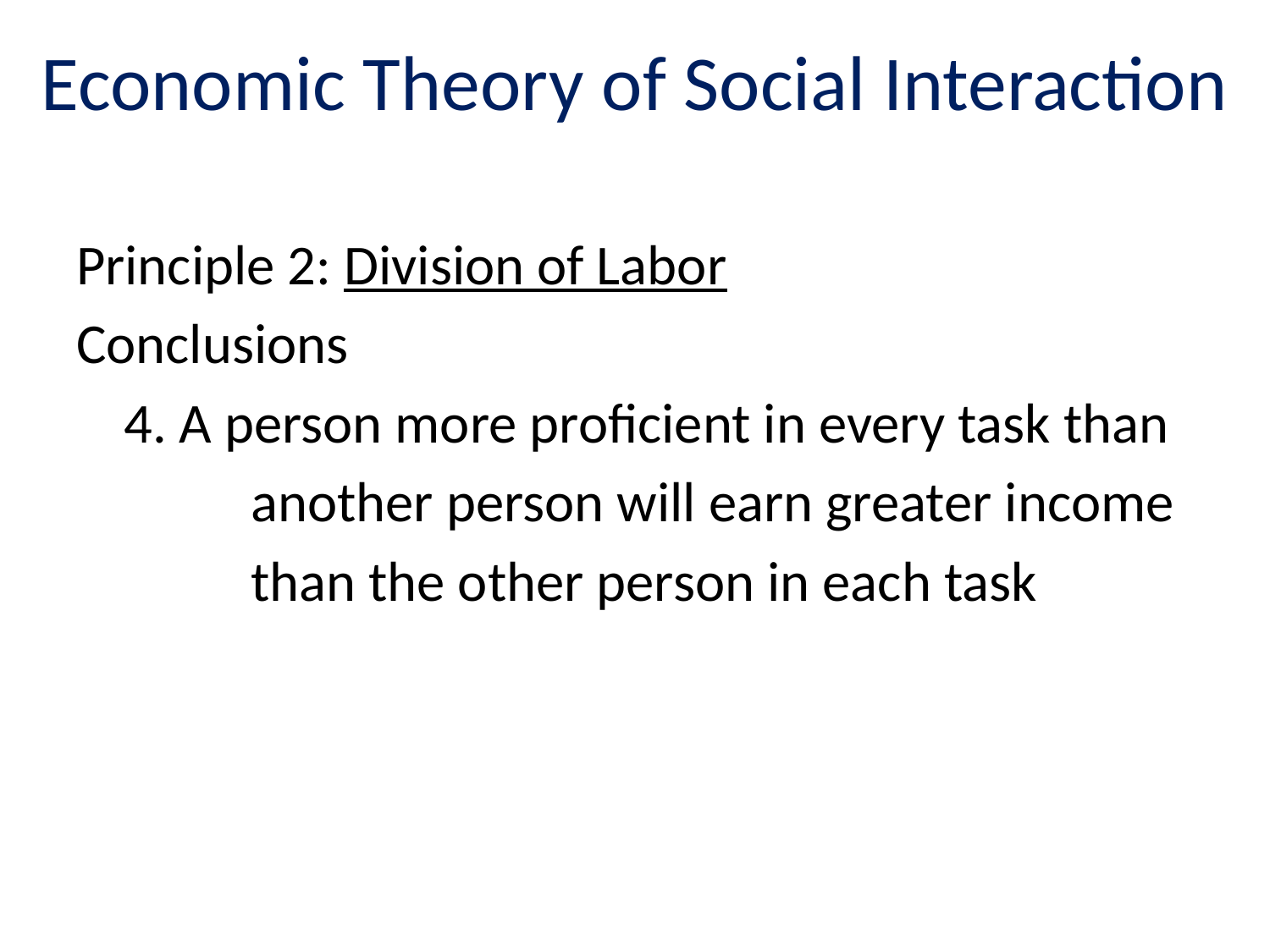

# Economic Theory of Social Interaction
Principle 2: Division of Labor
Conclusions
	4. A person more proficient in every task than
		another person will earn greater income
		than the other person in each task